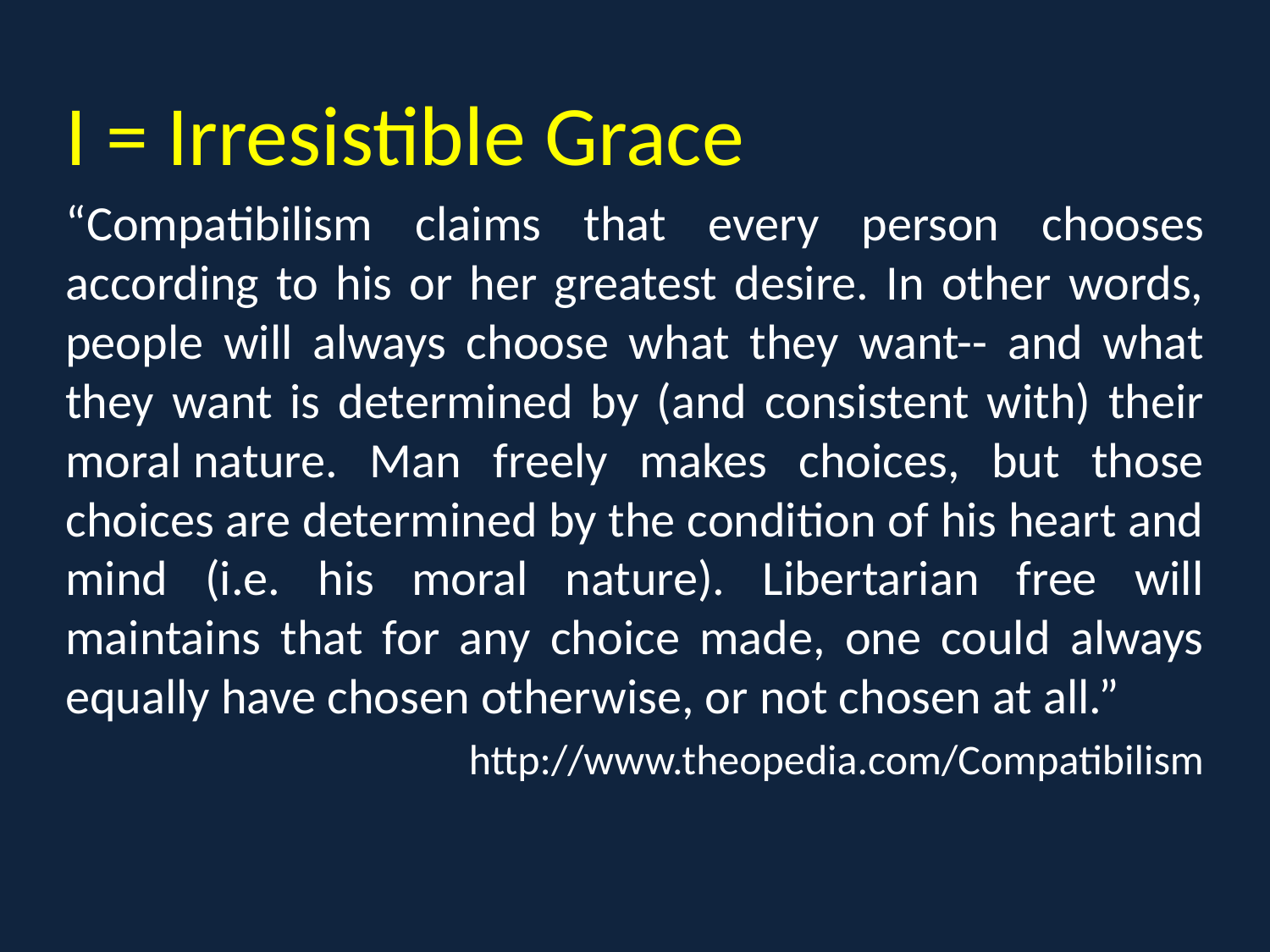

I = Irresistible Grace
“Compatibilism claims that every person chooses according to his or her greatest desire. In other words, people will always choose what they want-- and what they want is determined by (and consistent with) their moral nature. Man freely makes choices, but those choices are determined by the condition of his heart and mind (i.e. his moral nature). Libertarian free will maintains that for any choice made, one could always equally have chosen otherwise, or not chosen at all.”
http://www.theopedia.com/Compatibilism